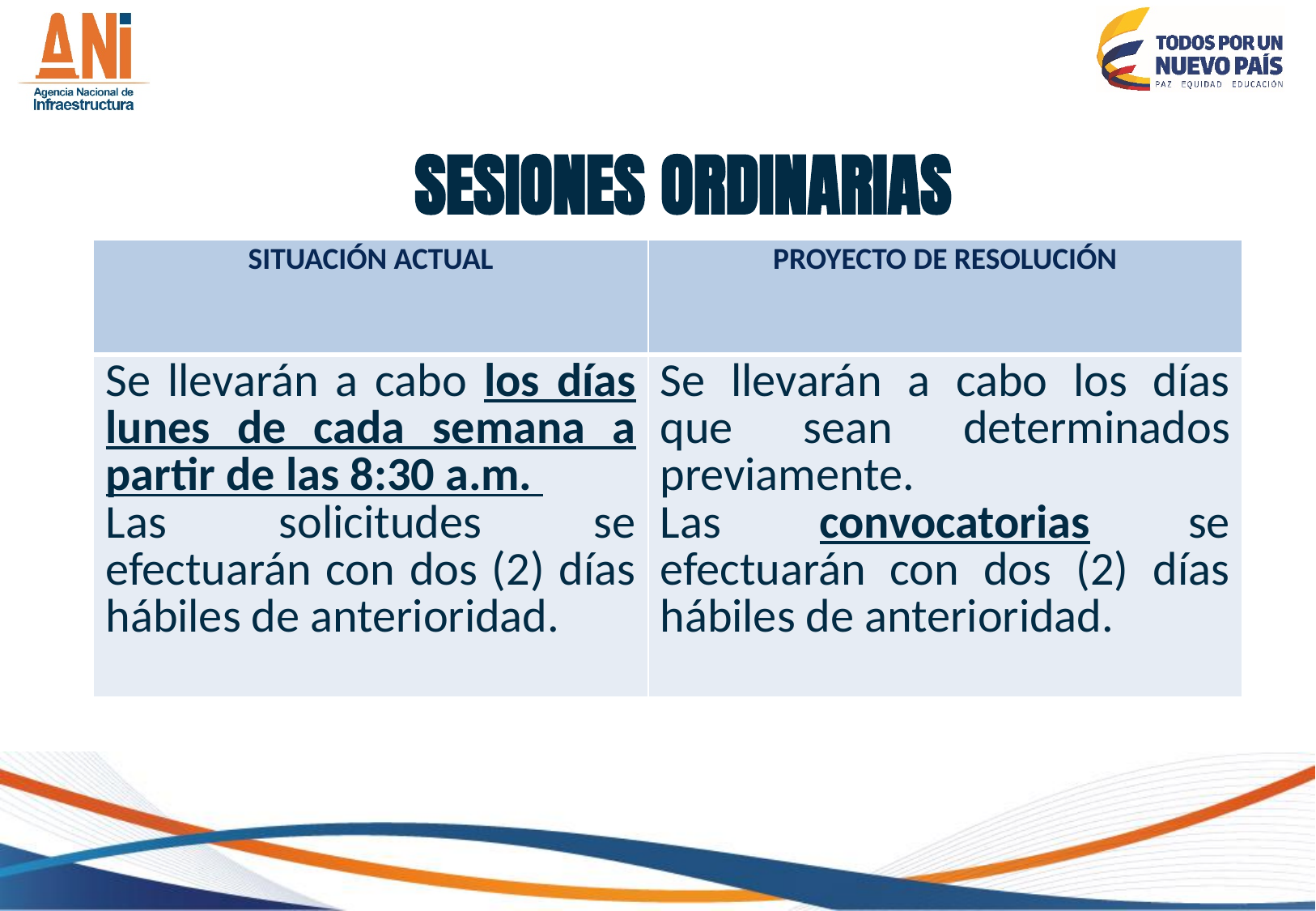

# SESIONES ORDINARIAS
| SITUACIÓN ACTUAL | PROYECTO DE RESOLUCIÓN |
| --- | --- |
| Se llevarán a cabo los días lunes de cada semana a partir de las 8:30 a.m. Las solicitudes se efectuarán con dos (2) días hábiles de anterioridad. | Se llevarán a cabo los días que sean determinados previamente. Las convocatorias se efectuarán con dos (2) días hábiles de anterioridad. |